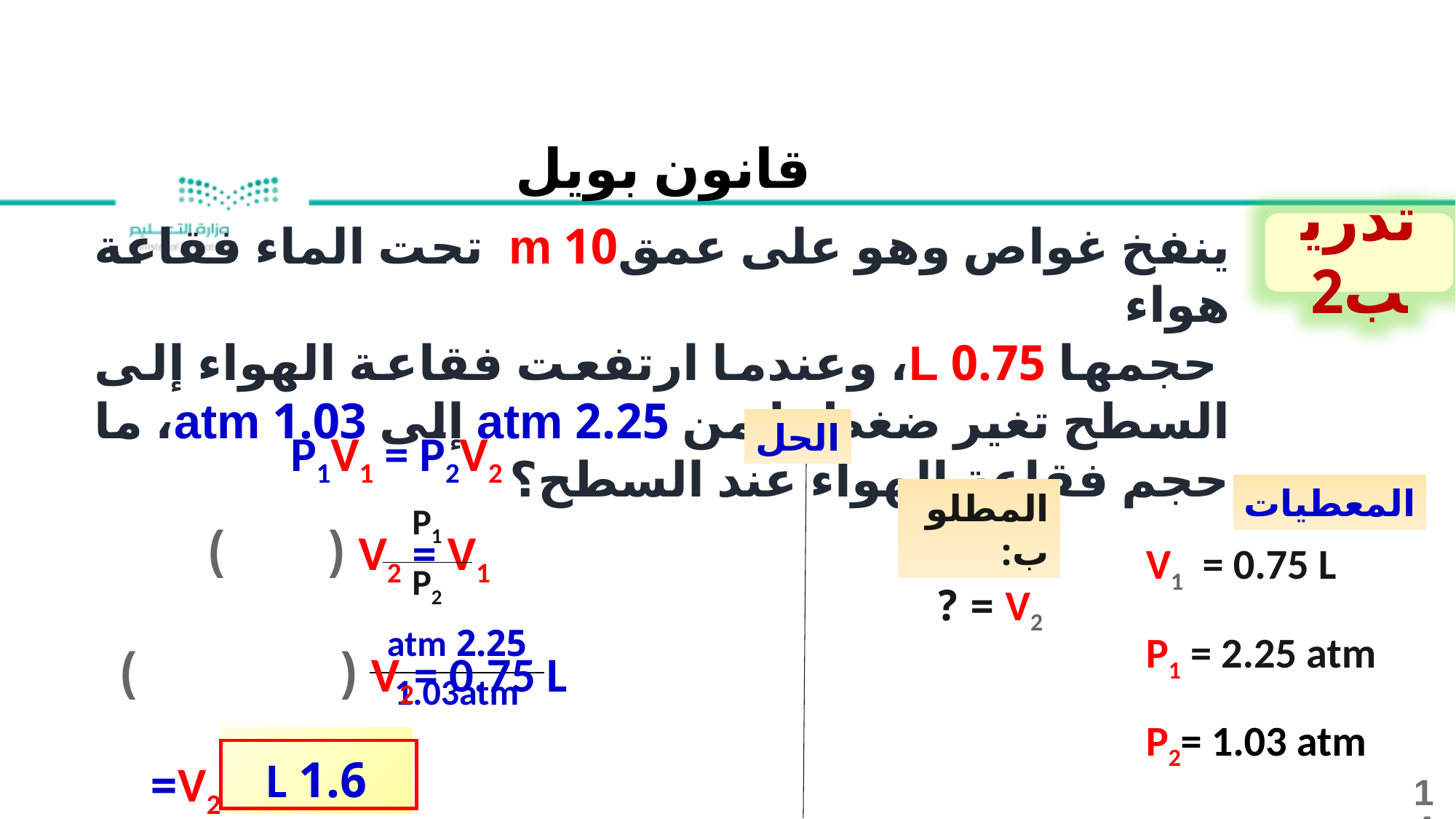

قانون بويل
ينفخ غواص وهو على عمق10 m  تحت الماء فقاعة هواء
 حجمها 0.75 L، وعندما ارتفعت فقاعة الهواء إلى السطح تغير ضغطها من 2.25 atm إلى 1.03 atm، ما حجم فقاعة الهواء عند السطح؟
تدريب2
الحل
P1V1 = P2V2
المعطيات
المطلوب:

V2 = V1 (        )
| P1 |
| --- |
| P2 |

V1  = 0.75 L
V2 = ?

P1 = 2.25 atm
| 2.25 atm |
| --- |
| 1.03atm |

V2= 0.75 L (                )

P2= 1.03 atm

1.6 L

V2=

14